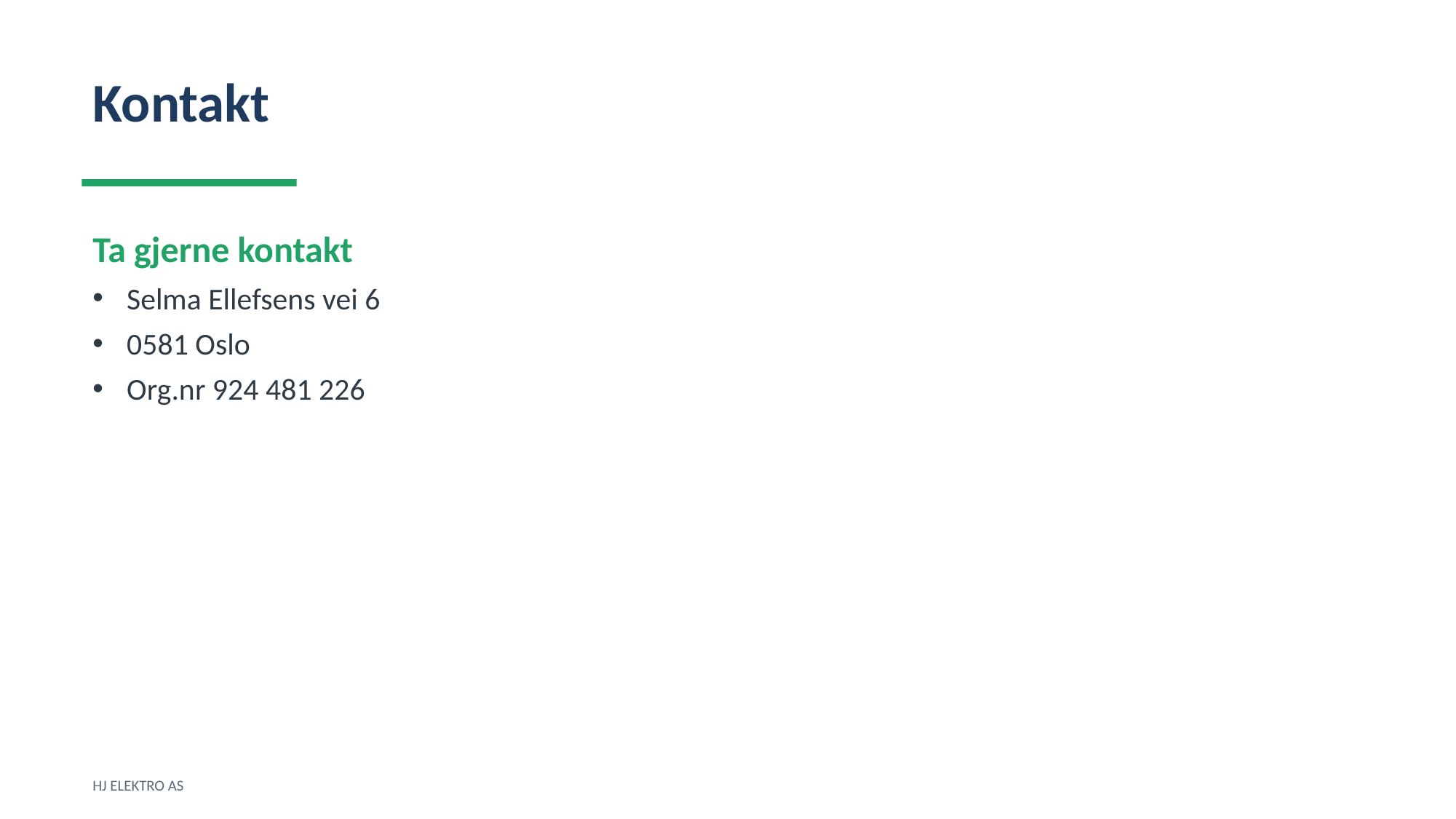

Kontakt

Ta gjerne kontakt
Selma Ellefsens vei 6
0581 Oslo
Org.nr 924 481 226
HJ ELEKTRO AS